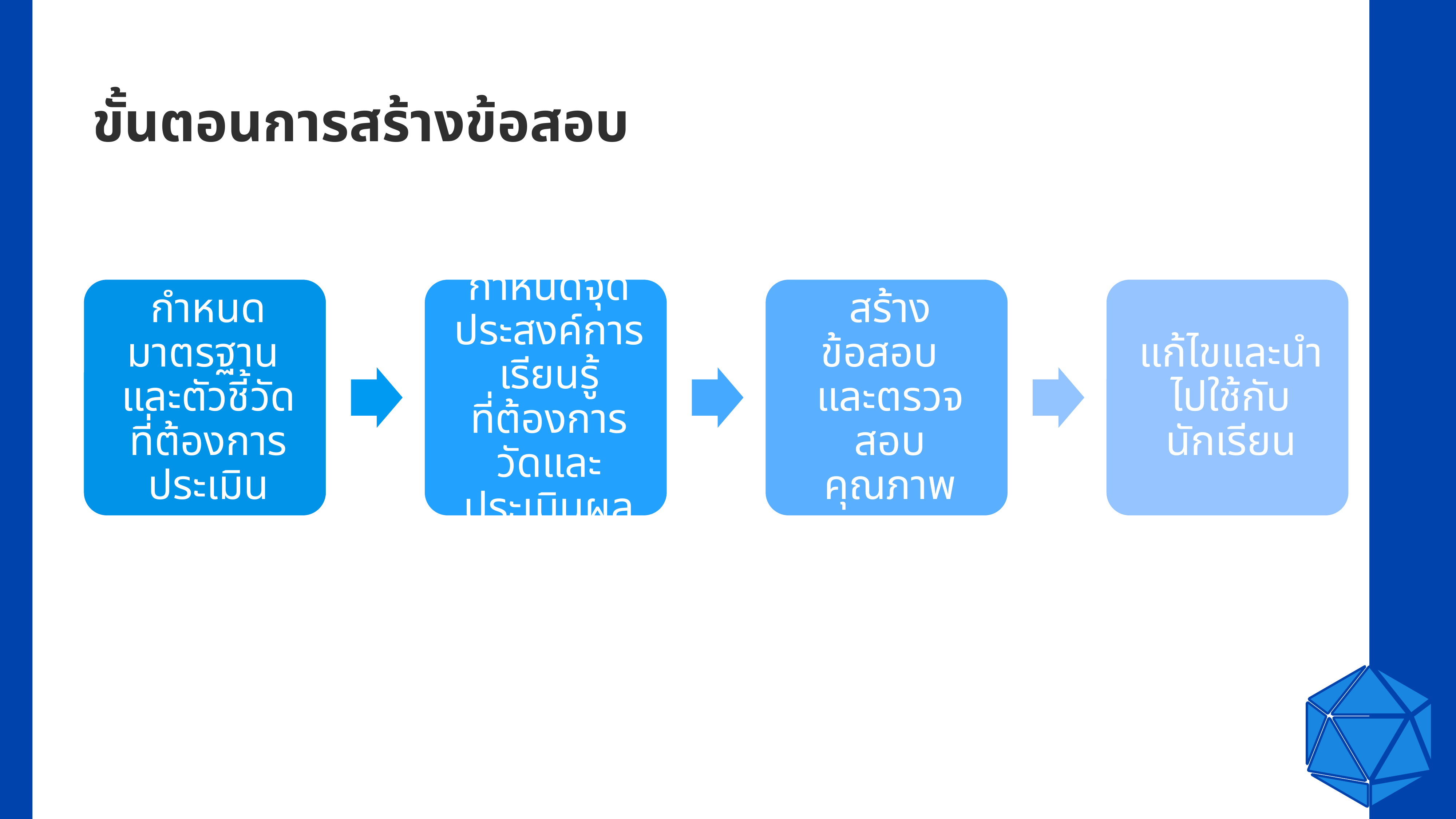

กำหนดมาตรฐาน  และตัวชี้วัด
ที่ต้องการประเมิน

กำหนดจุดประสงค์การเรียนรู้
ที่ต้องการวัดและประเมินผล

สร้างข้อสอบ
และตรวจสอบคุณภาพ

แก้ไขและนำไปใช้กับนักเรียน
ขั้นตอนการสร้างข้อสอบ